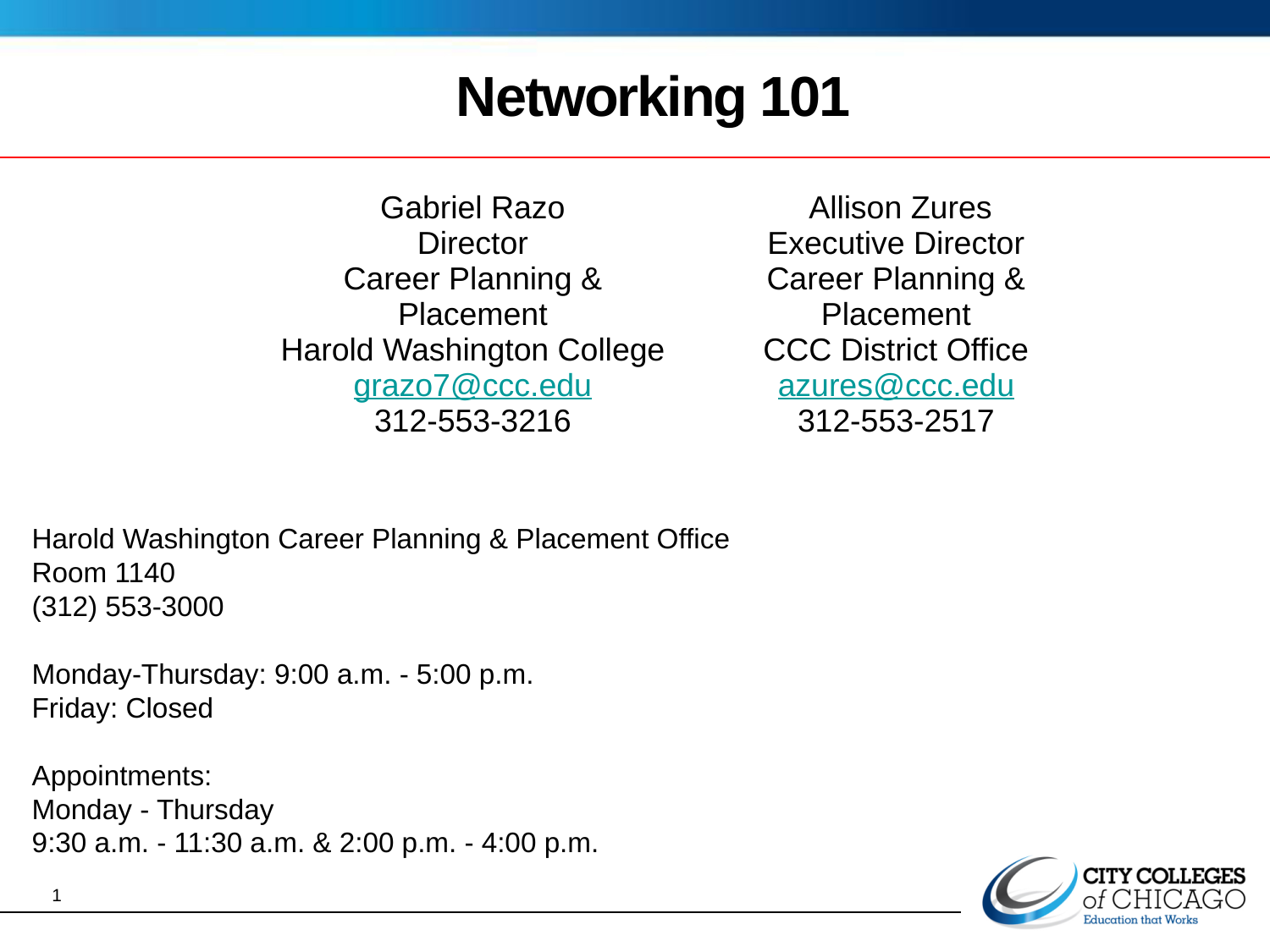

# Networking 101
| Gabriel Razo Director Career Planning & Placement Harold Washington College grazo7@ccc.edu 312-553-3216 | Allison Zures Executive Director Career Planning & Placement CCC District Office azures@ccc.edu 312-553-2517 |
| --- | --- |
Harold Washington Career Planning & Placement Office
Room 1140
(312) 553-3000

Monday-Thursday: 9:00 a.m. - 5:00 p.m.
Friday: Closed
Appointments:
Monday - Thursday
9:30 a.m. - 11:30 a.m. & 2:00 p.m. - 4:00 p.m.
1